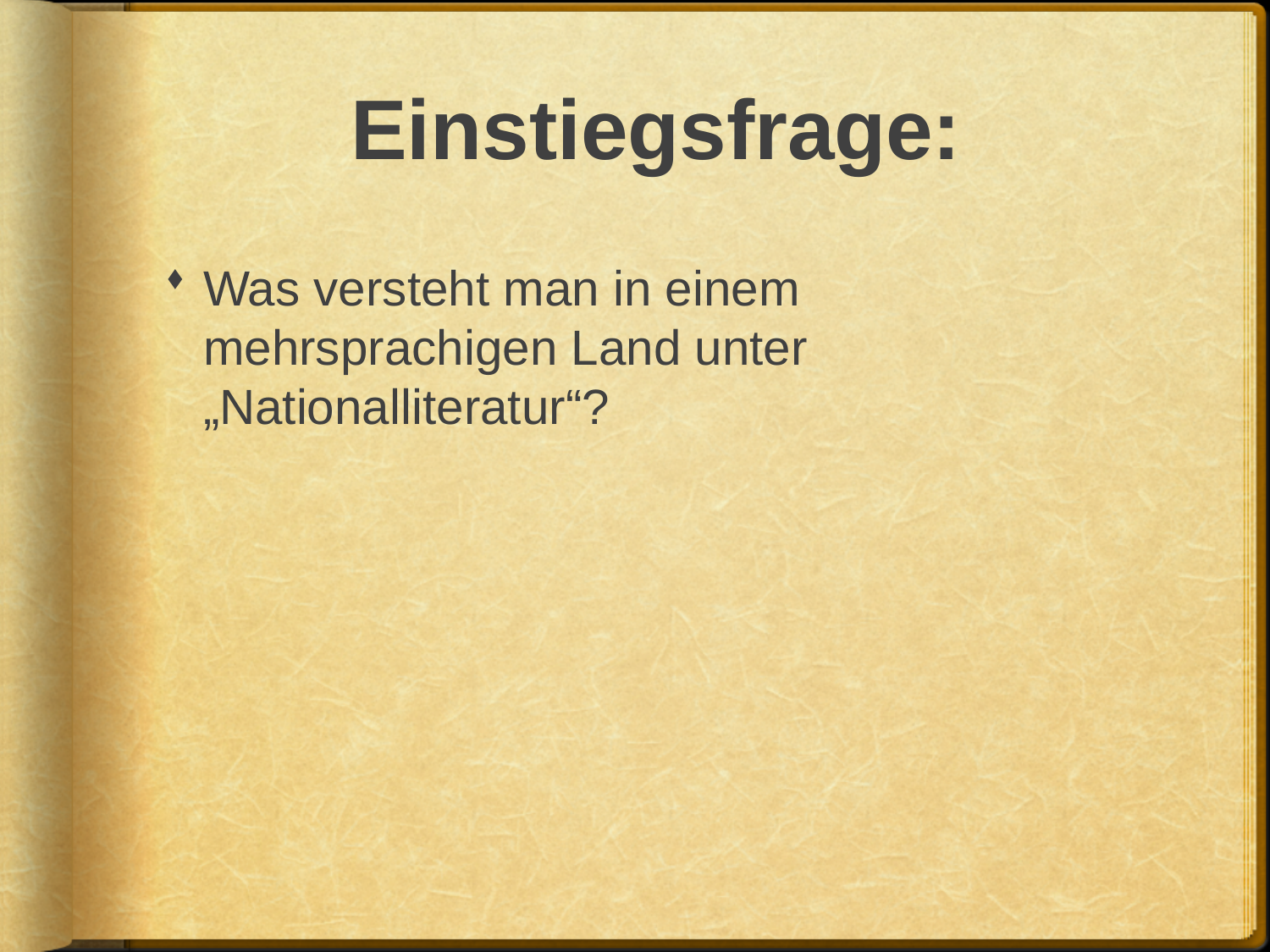

# Einstiegsfrage:
Was versteht man in einem mehrsprachigen Land unter „Nationalliteratur“?